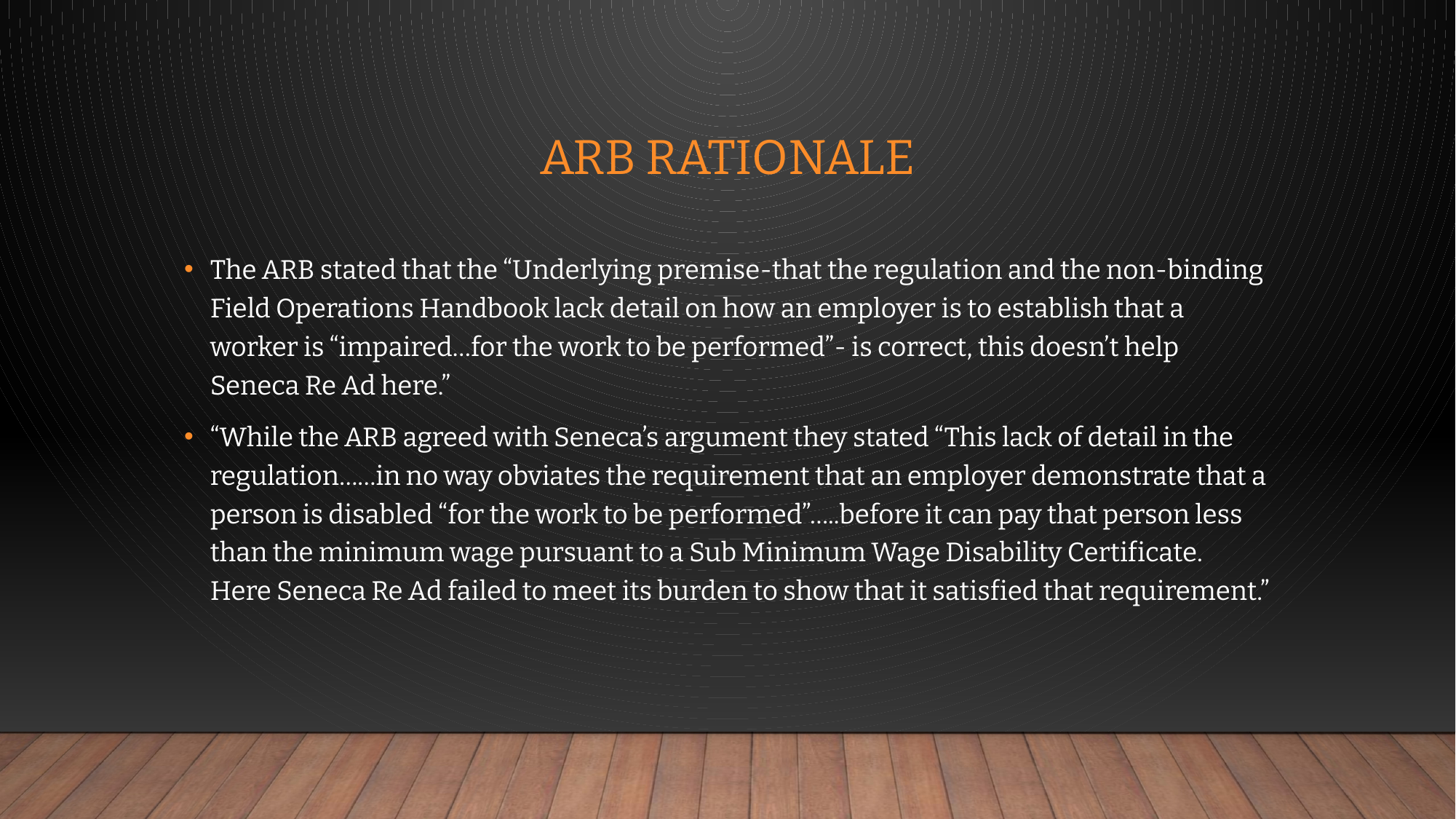

# Arb RATIONALE
The ARB stated that the “Underlying premise-that the regulation and the non-binding Field Operations Handbook lack detail on how an employer is to establish that a worker is “impaired…for the work to be performed”- is correct, this doesn’t help Seneca Re Ad here.”
“While the ARB agreed with Seneca’s argument they stated “This lack of detail in the regulation……in no way obviates the requirement that an employer demonstrate that a person is disabled “for the work to be performed”…..before it can pay that person less than the minimum wage pursuant to a Sub Minimum Wage Disability Certificate.  Here Seneca Re Ad failed to meet its burden to show that it satisfied that requirement.”